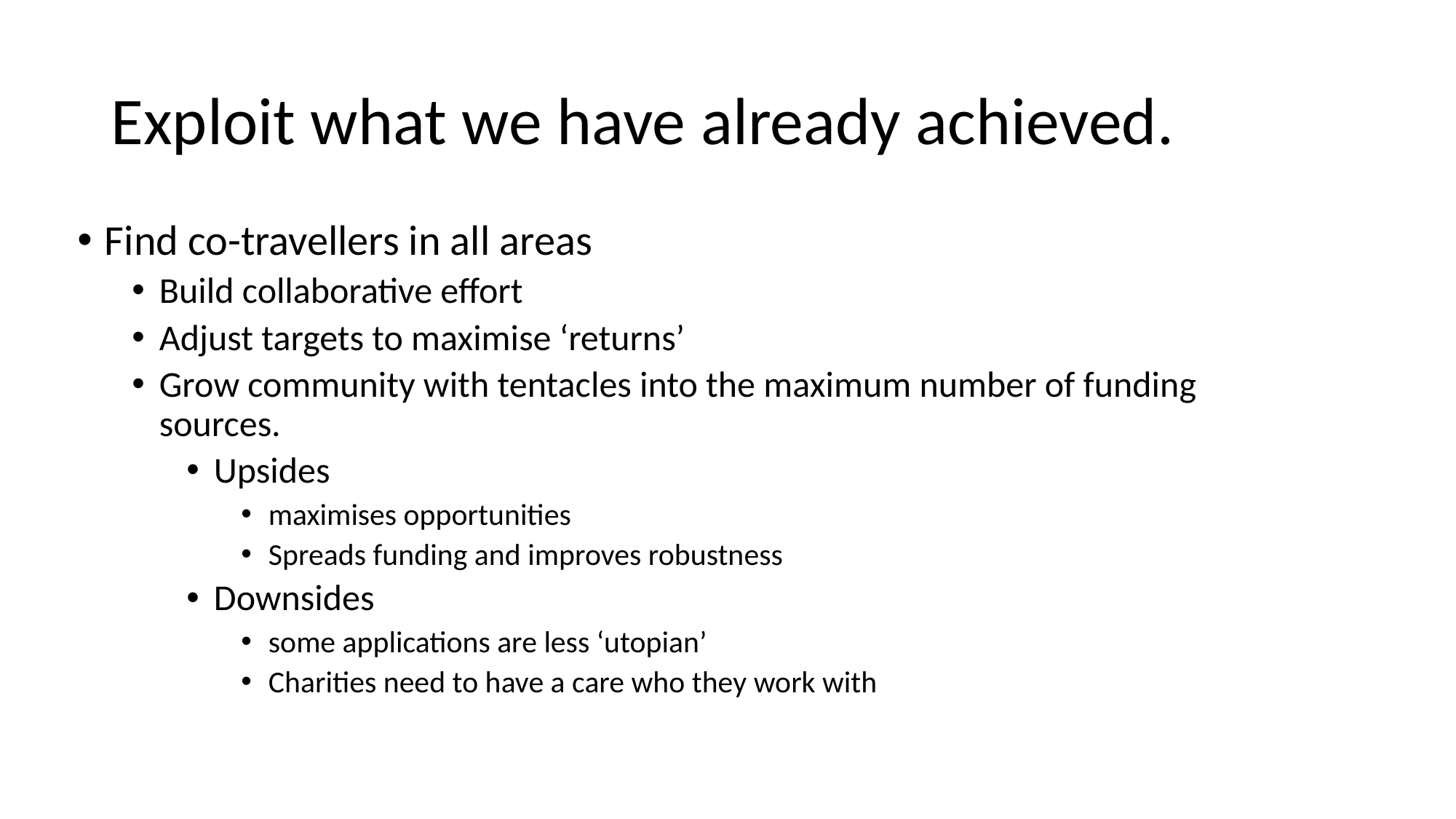

# Exploit what we have already achieved.
Find co-travellers in all areas
Build collaborative effort
Adjust targets to maximise ‘returns’
Grow community with tentacles into the maximum number of funding sources.
Upsides
maximises opportunities
Spreads funding and improves robustness
Downsides
some applications are less ‘utopian’
Charities need to have a care who they work with